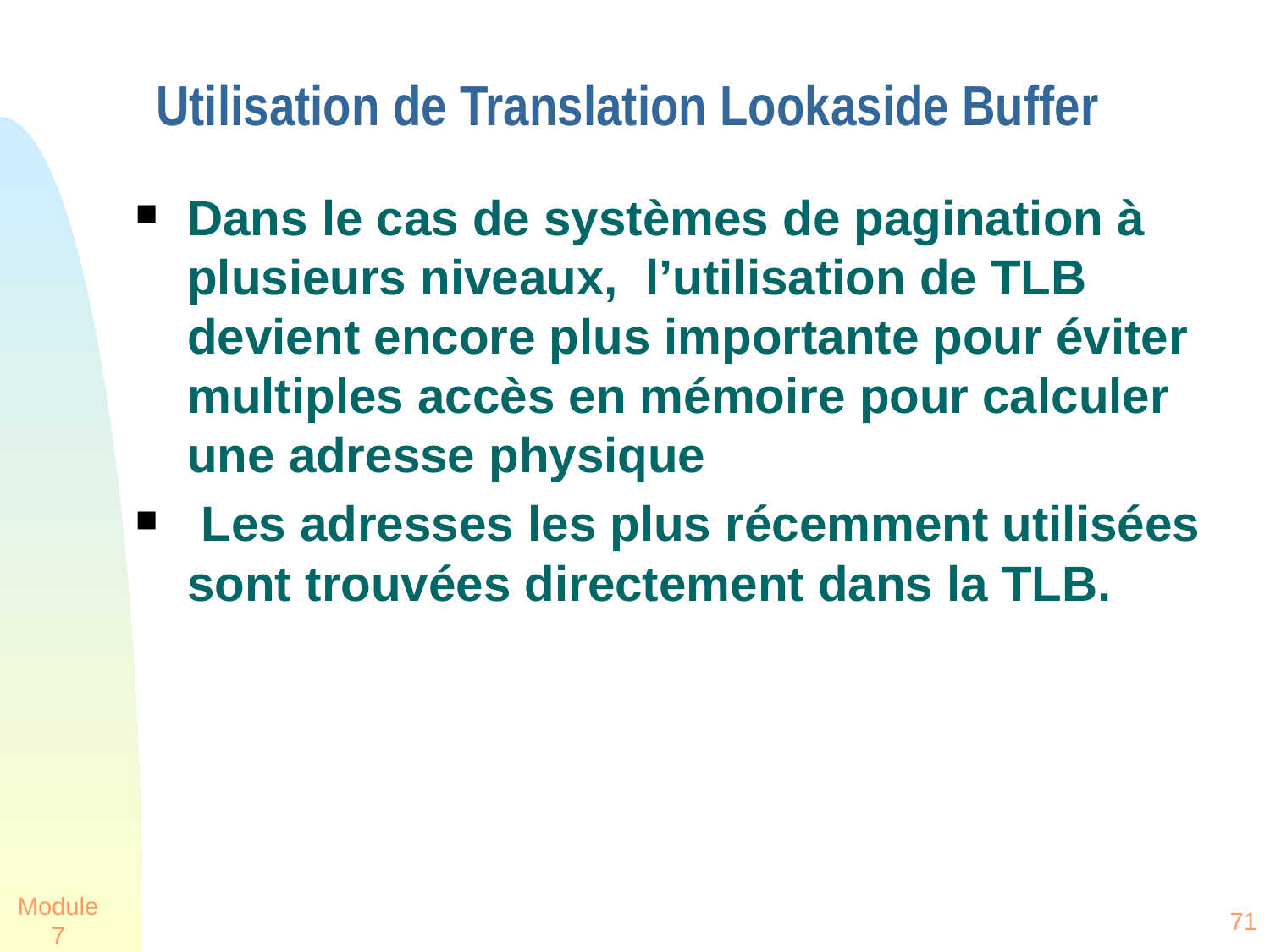

# Utilisation de Translation Lookaside Buffer
Dans le cas de systèmes de pagination à plusieurs niveaux,  l’utilisation de TLB devient encore plus importante pour éviter multiples accès en mémoire pour calculer une adresse physique
 Les adresses les plus récemment utilisées sont trouvées directement dans la TLB.
Module 7
71